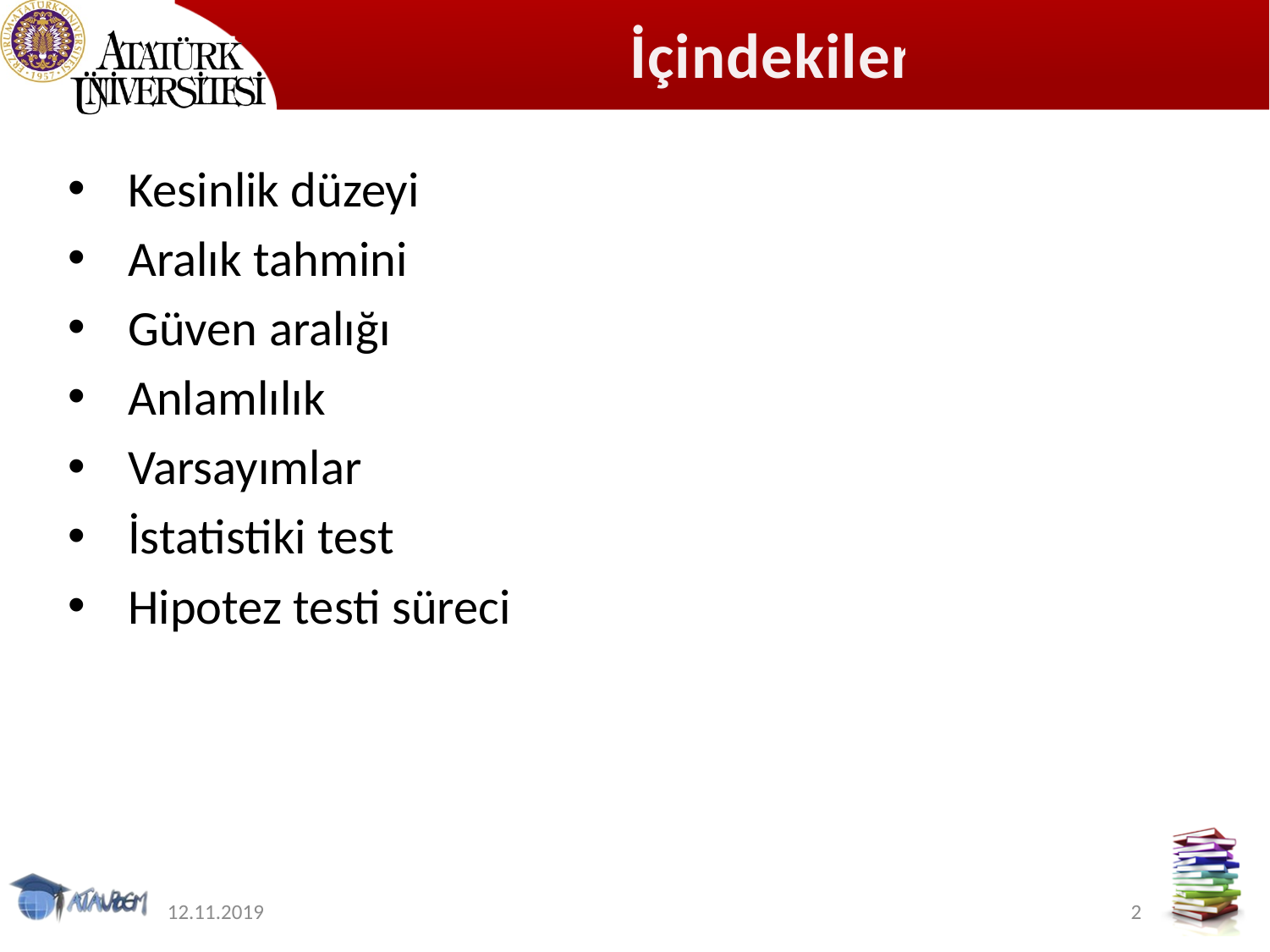

# İçindekiler
Kesinlik düzeyi
Aralık tahmini
Güven aralığı
Anlamlılık
Varsayımlar
İstatistiki test
Hipotez testi süreci

12.11.2019
2